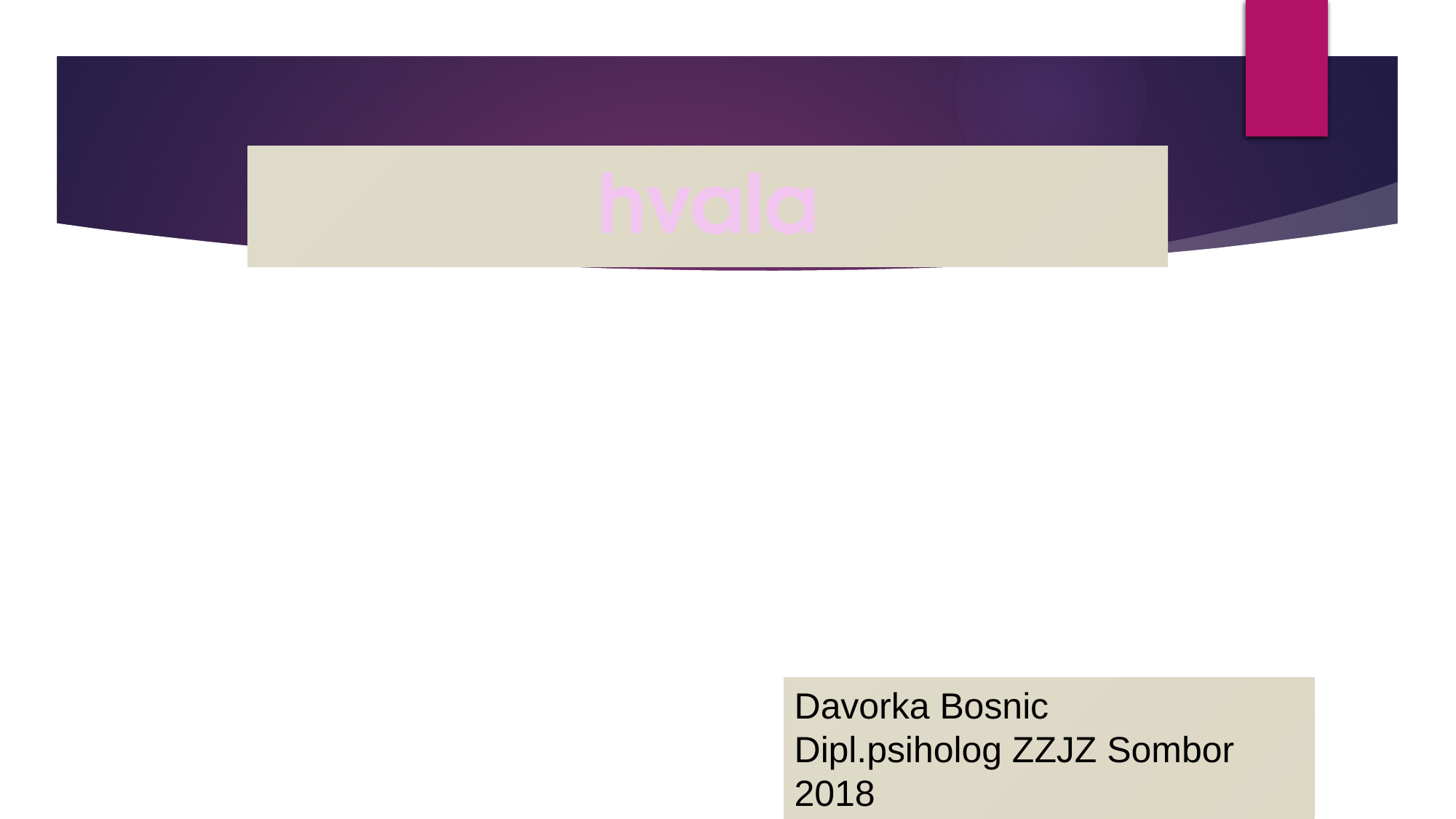

hvala
Davorka Bosnic
Dipl.psiholog ZZJZ Sombor 2018